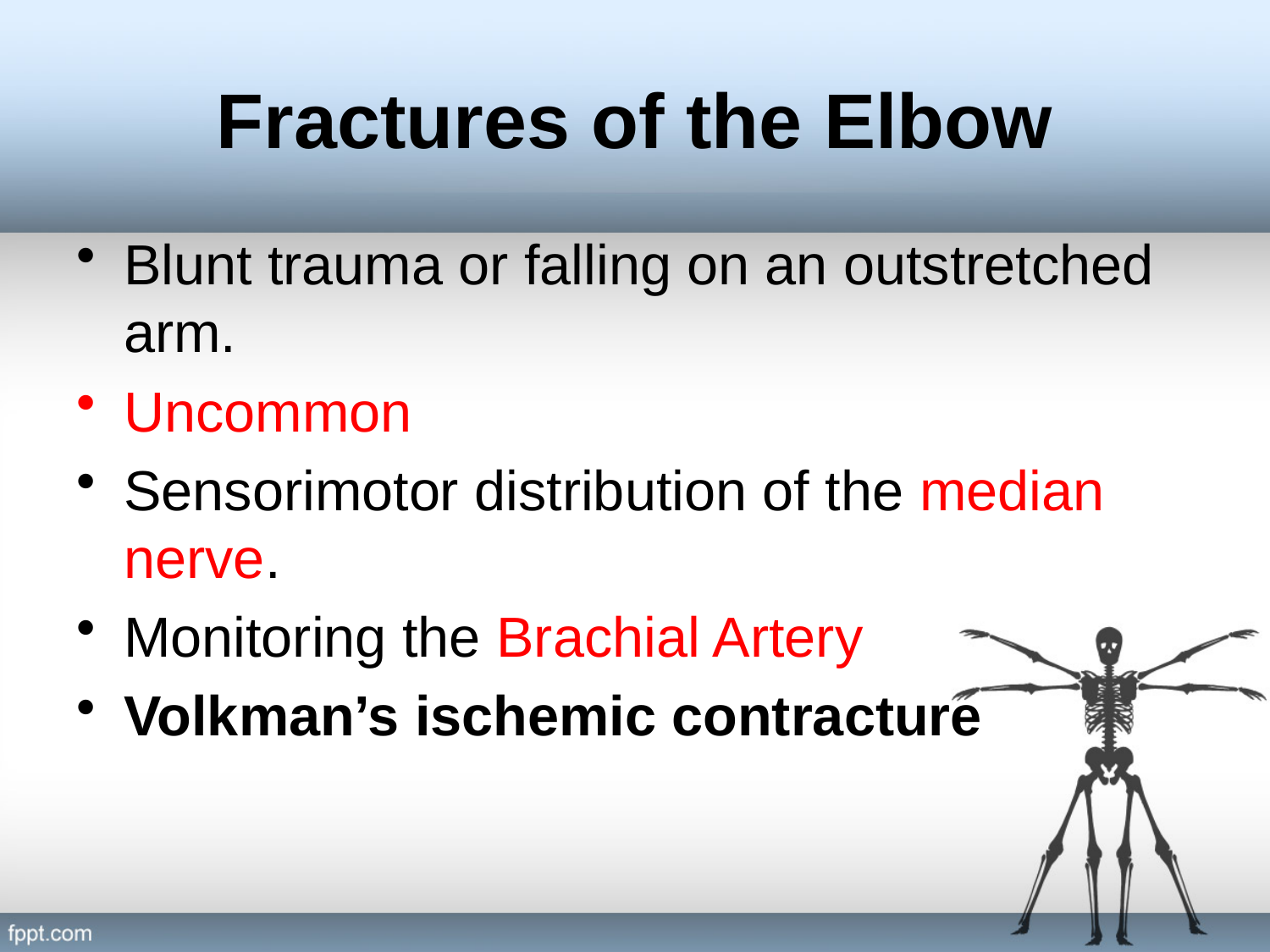

# Fractures of the Elbow
Blunt trauma or falling on an outstretched arm.
Uncommon
Sensorimotor distribution of the median nerve.
Monitoring the Brachial Artery
Volkman’s ischemic contracture